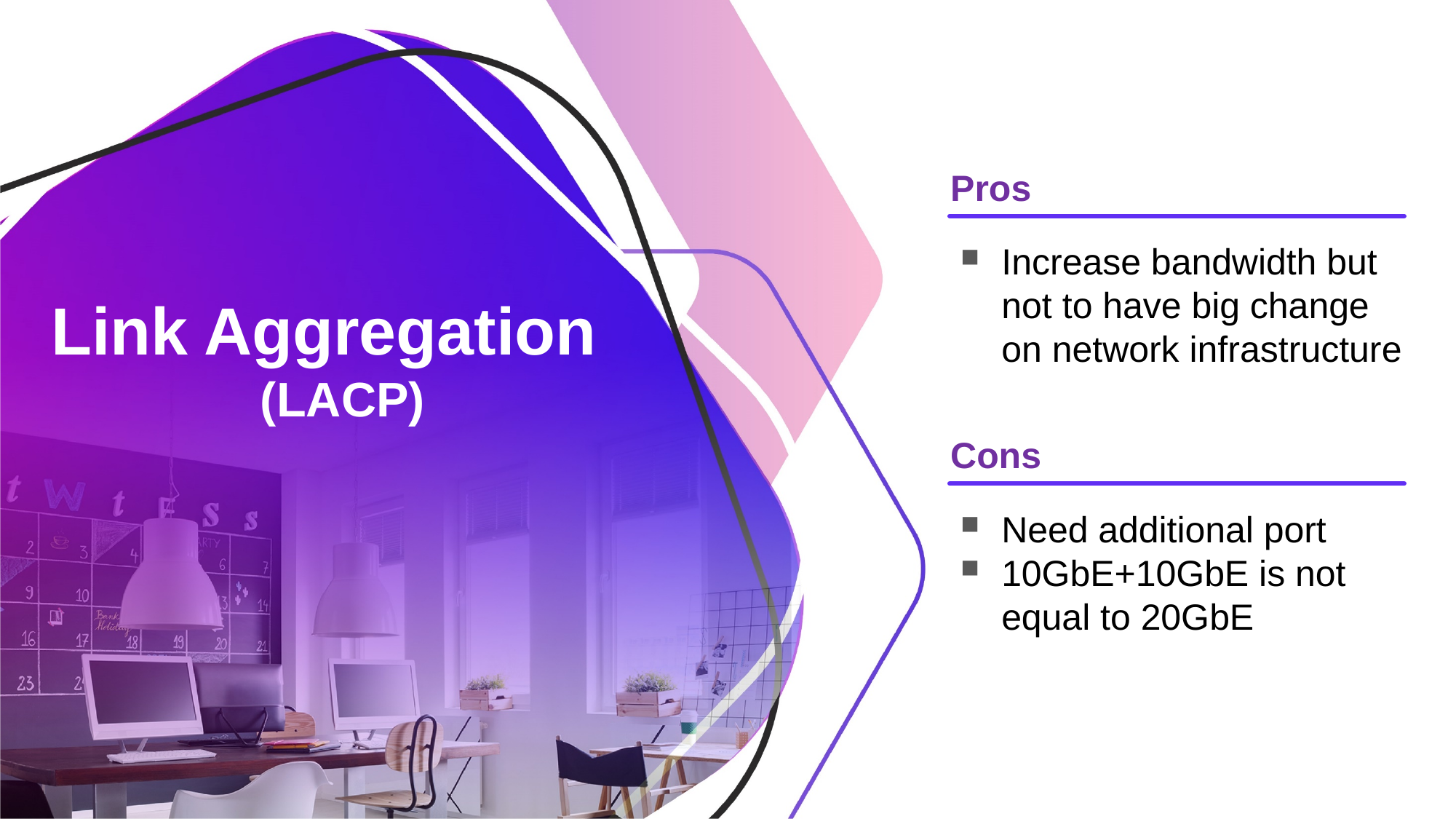

Pros
# Link Aggregation   (LACP)
Increase bandwidth but not to have big change on network infrastructure
Cons
Need additional port
10GbE+10GbE is not equal to 20GbE